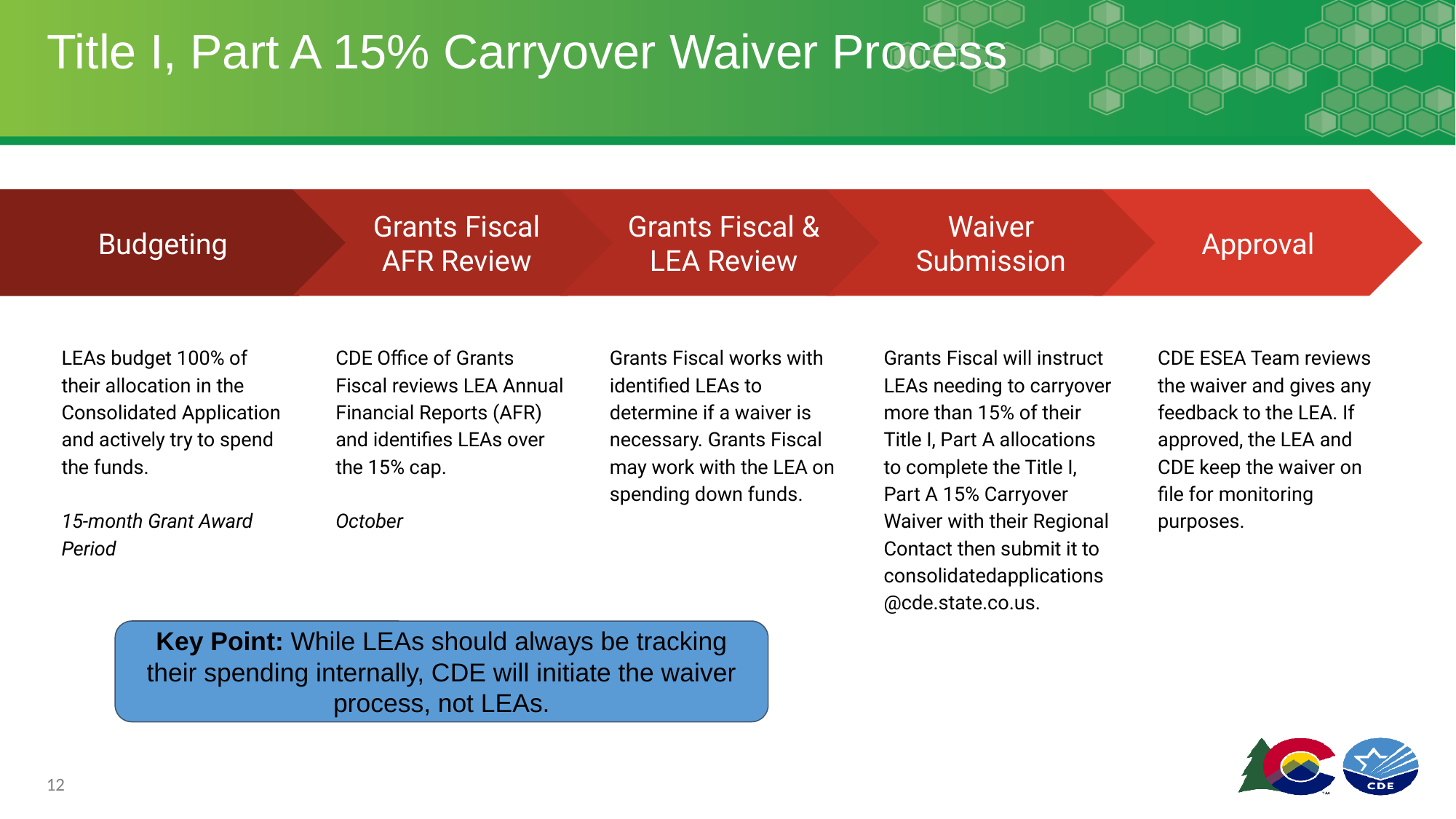

# Title I, Part A 15% Carryover Waiver Process
Grants Fiscal AFR Review
CDE Office of Grants Fiscal reviews LEA Annual Financial Reports (AFR) and identifies LEAs over the 15% cap.

October
Grants Fiscal & LEA Review
Grants Fiscal works with identified LEAs to determine if a waiver is necessary. Grants Fiscal may work with the LEA on spending down funds.
Waiver Submission
Grants Fiscal will instruct LEAs needing to carryover more than 15% of their Title I, Part A allocations to complete the Title I, Part A 15% Carryover Waiver with their Regional Contact then submit it to consolidatedapplications@cde.state.co.us.
Approval
CDE ESEA Team reviews the waiver and gives any feedback to the LEA. If approved, the LEA and CDE keep the waiver on file for monitoring purposes.
Budgeting
LEAs budget 100% of their allocation in the Consolidated Application and actively try to spend the funds.

15-month Grant Award Period
Key Point: While LEAs should always be tracking their spending internally, CDE will initiate the waiver process, not LEAs.
12